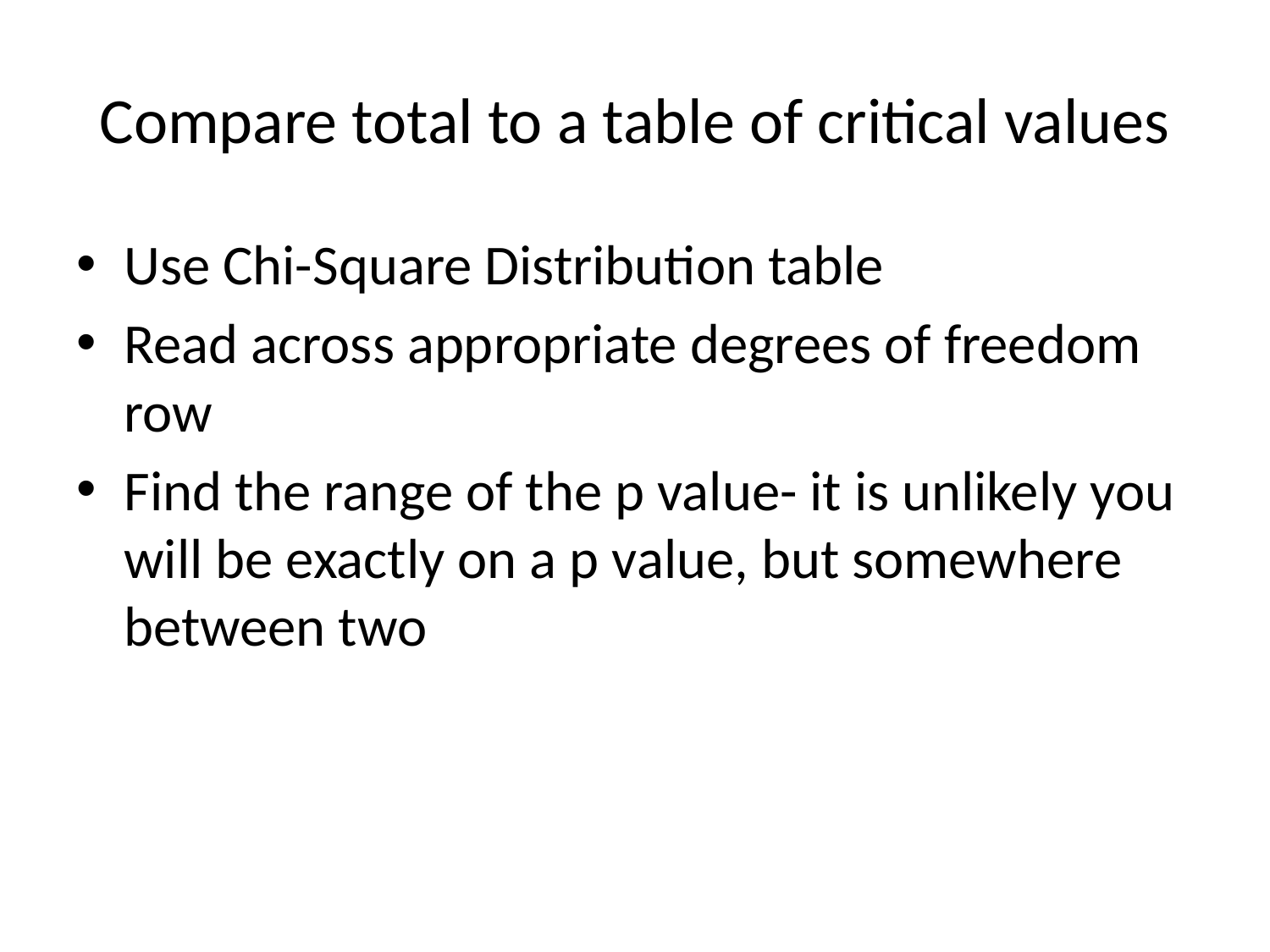

# Compare total to a table of critical values
Use Chi-Square Distribution table
Read across appropriate degrees of freedom row
Find the range of the p value- it is unlikely you will be exactly on a p value, but somewhere between two